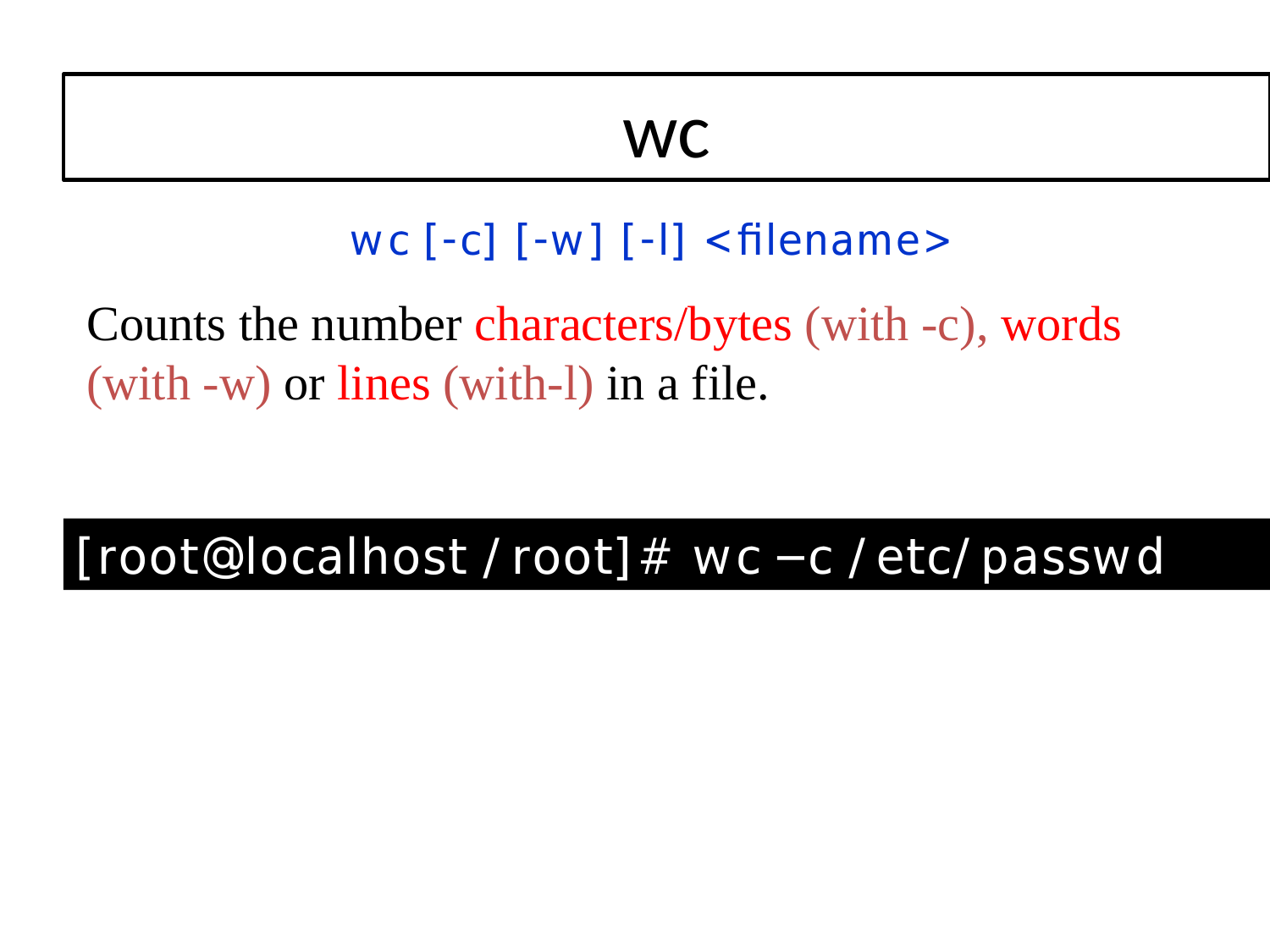

# wc
wc [-c] [-w] [-l] <filename>
Counts the number characters/bytes (with -c), words (with -w) or lines (with-l) in a file.
[root@localhost /root]# wc –c /etc/passwd